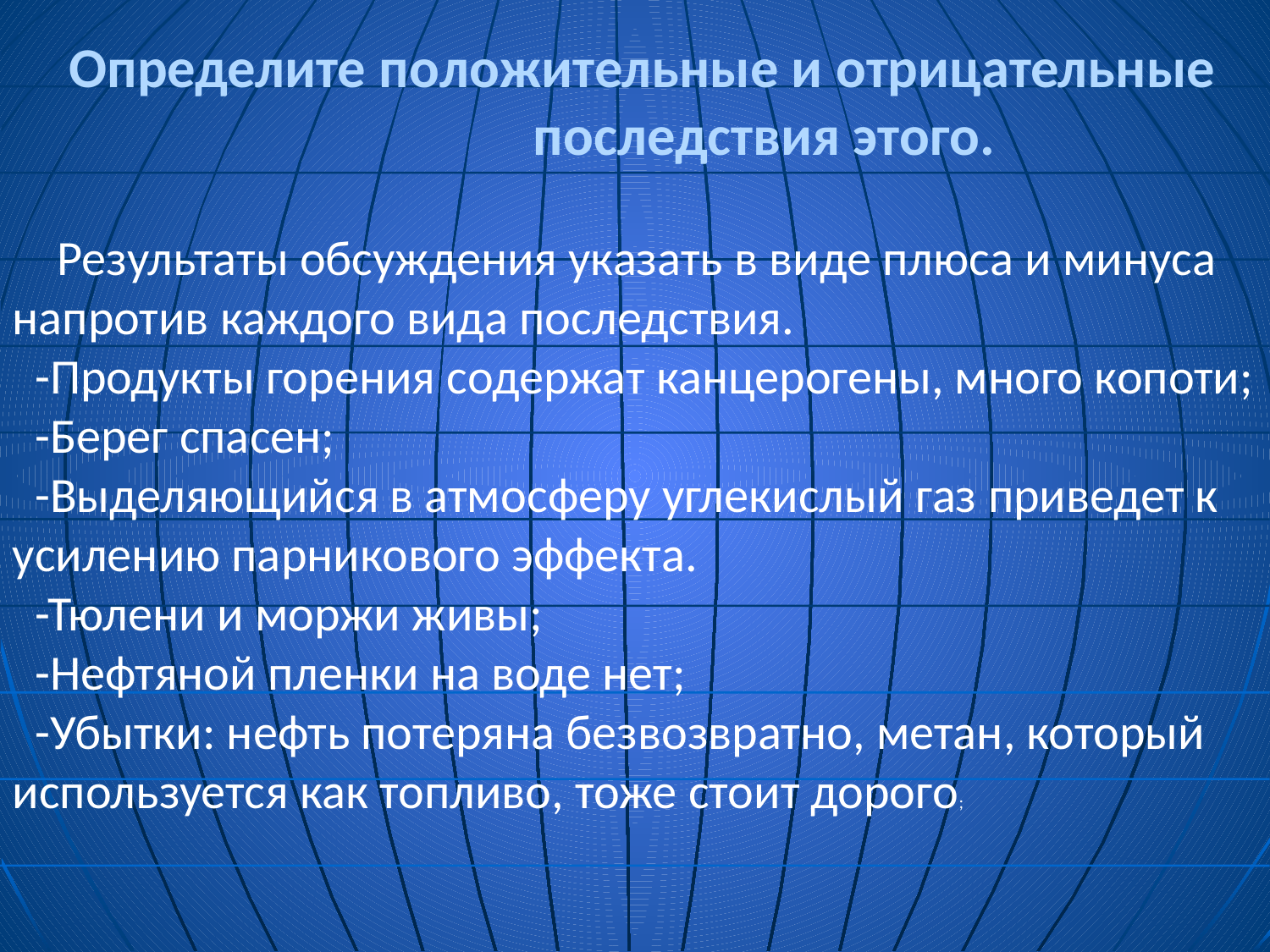

Определите положительные и отрицательные                                             последствия этого.

    Результаты обсуждения указать в виде плюса и минуса напротив каждого вида последствия.
  -Продукты горения содержат канцерогены, много копоти;
  -Берег спасен;
  -Выделяющийся в атмосферу углекислый газ приведет к усилению парникового эффекта.
  -Тюлени и моржи живы;
  -Нефтяной пленки на воде нет;
  -Убытки: нефть потеряна безвозвратно, метан, который используется как топливо, тоже стоит дорого;